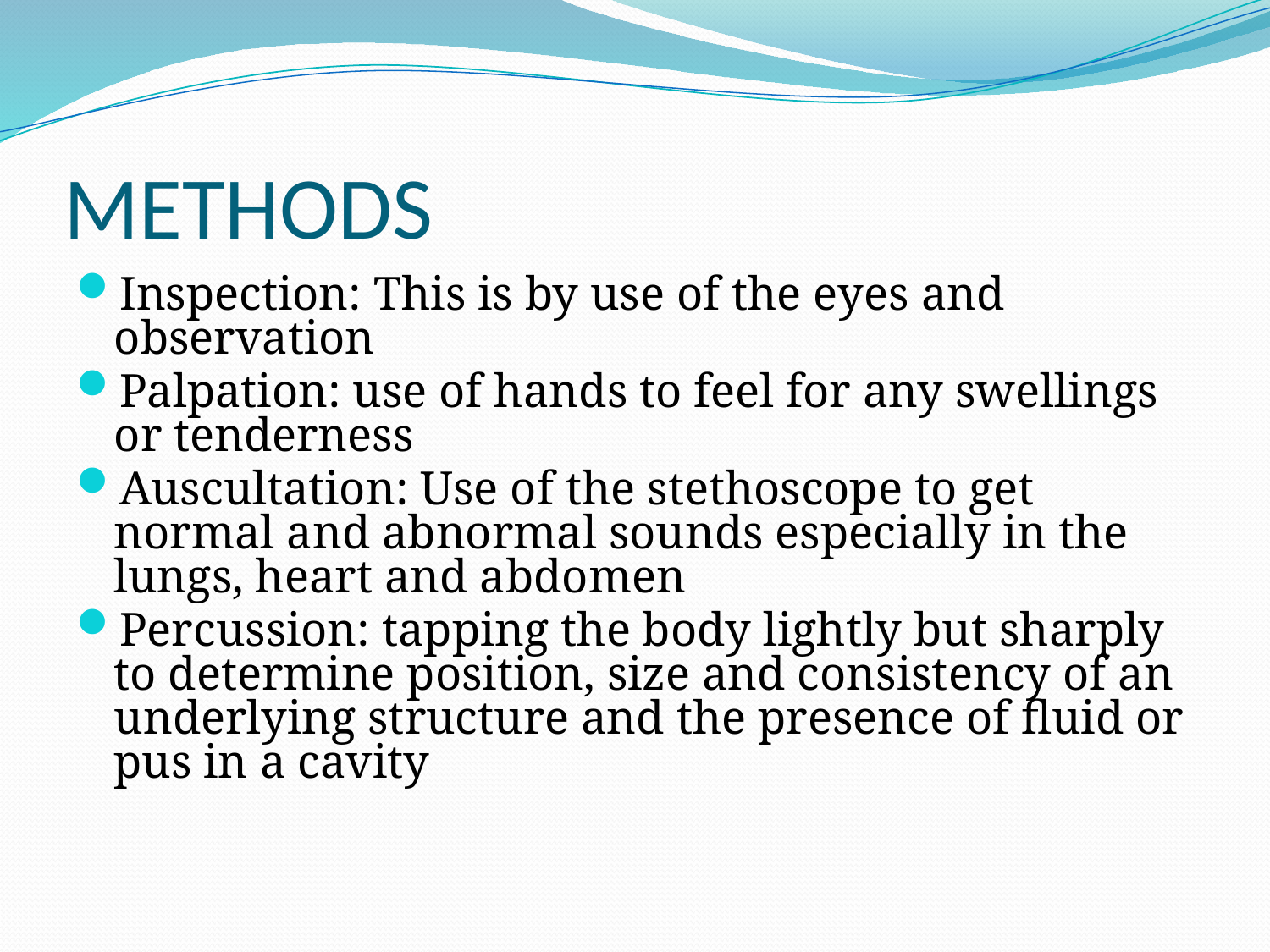

# METHODS
Inspection: This is by use of the eyes and observation
Palpation: use of hands to feel for any swellings or tenderness
Auscultation: Use of the stethoscope to get normal and abnormal sounds especially in the lungs, heart and abdomen
Percussion: tapping the body lightly but sharply to determine position, size and consistency of an underlying structure and the presence of fluid or pus in a cavity